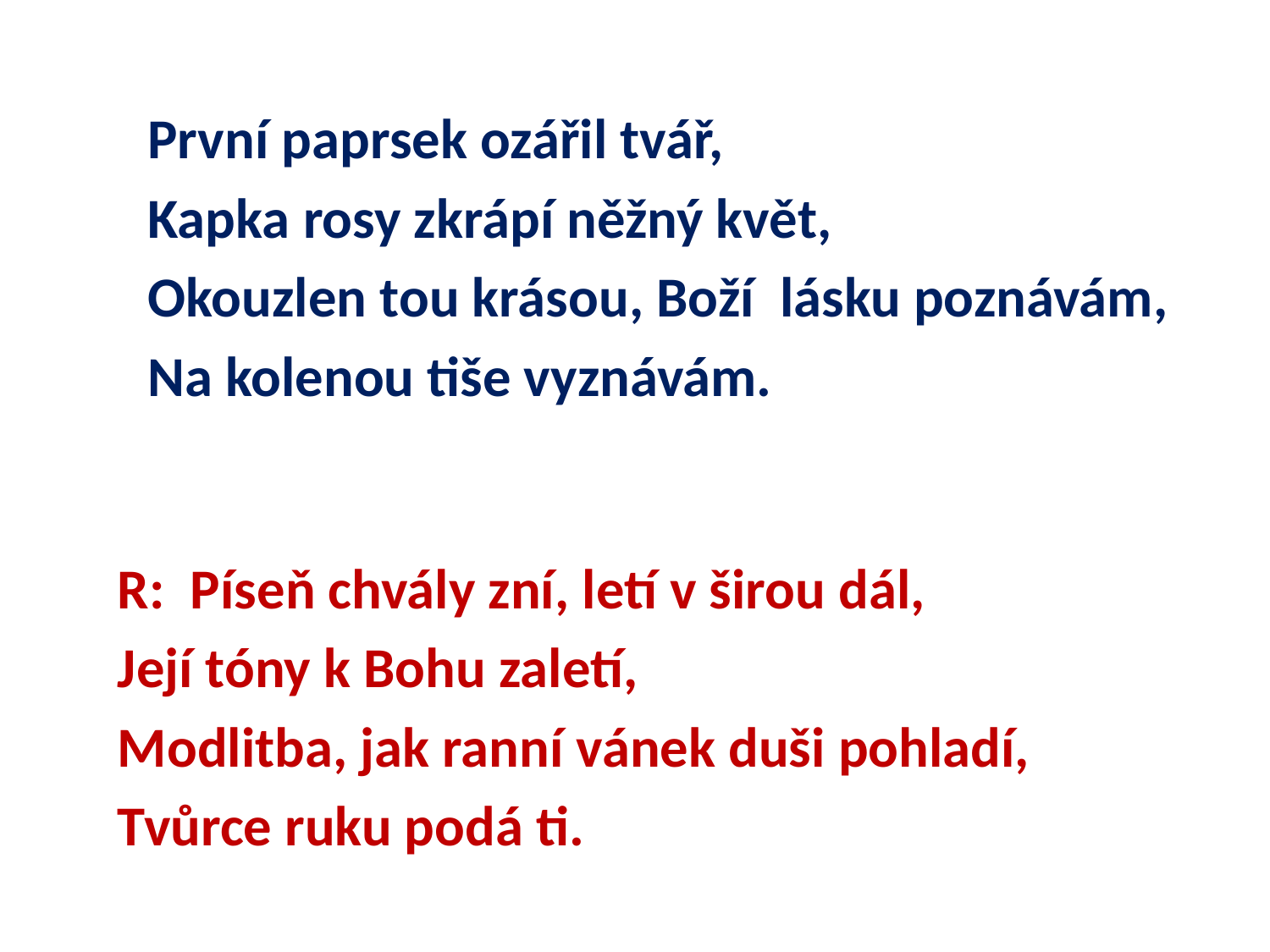

První paprsek ozářil tvář,
Kapka rosy zkrápí něžný květ,
Okouzlen tou krásou, Boží  lásku poznávám,
Na kolenou tiše vyznávám.

R:  Píseň chvály zní, letí v širou dál,
Její tóny k Bohu zaletí,
Modlitba, jak ranní vánek duši pohladí,
Tvůrce ruku podá ti.